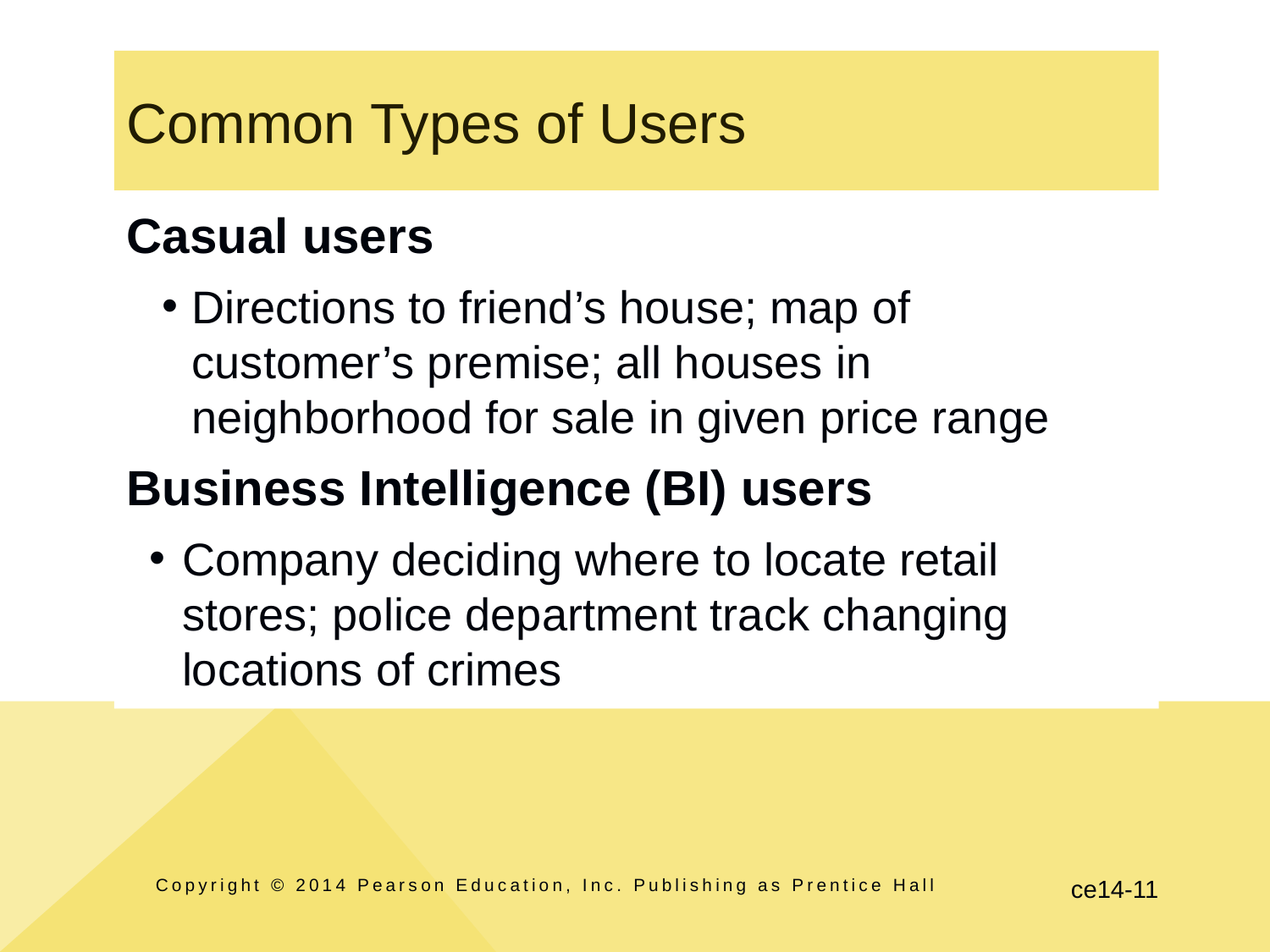

# Common Types of Users
Casual users
Directions to friend’s house; map of customer’s premise; all houses in neighborhood for sale in given price range
Business Intelligence (BI) users
Company deciding where to locate retail stores; police department track changing locations of crimes
Copyright © 2014 Pearson Education, Inc. Publishing as Prentice Hall